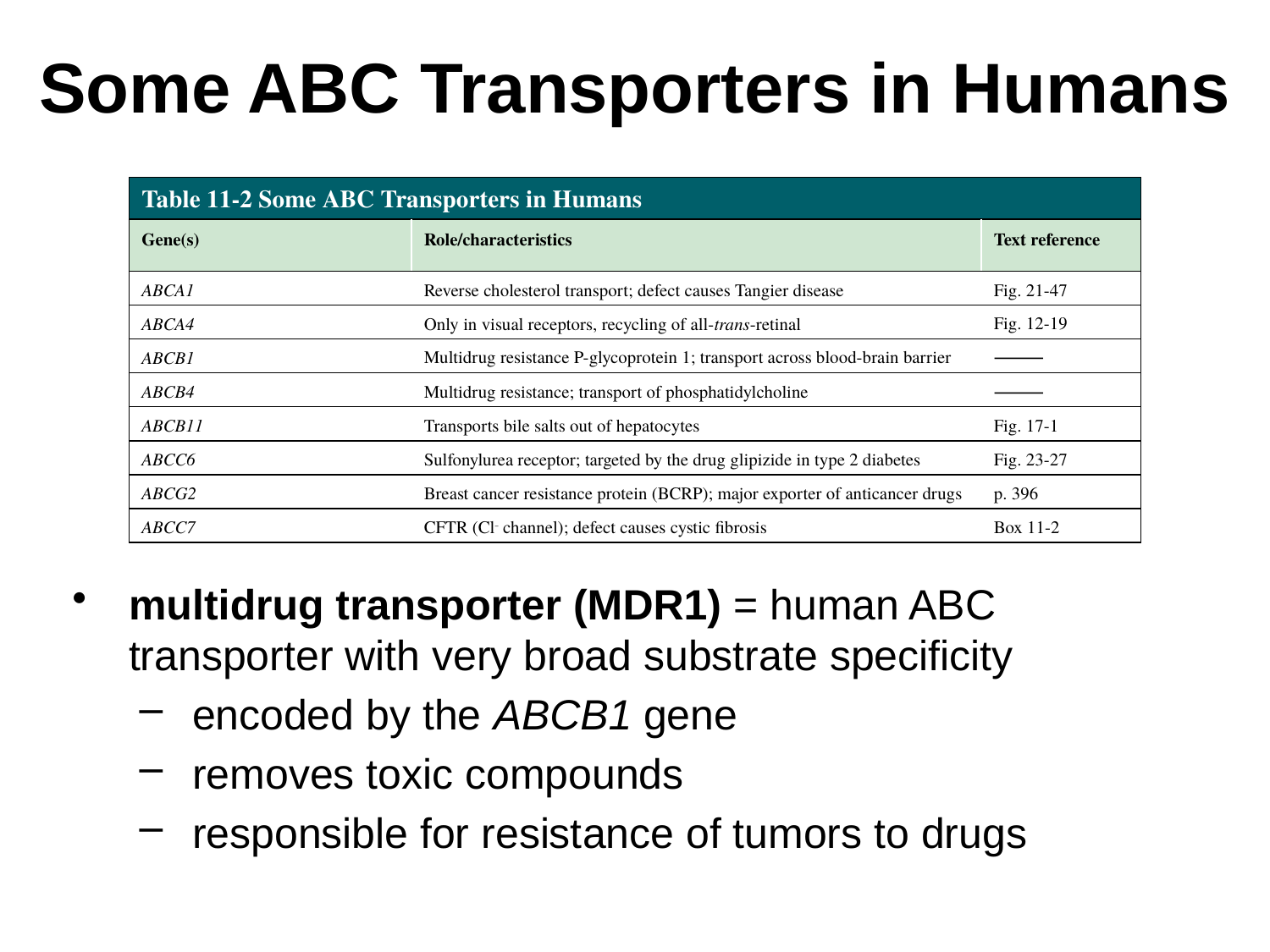

# Some ABC Transporters in Humans
Table 11-2 Some ABC Transporters in Humans
| Gene(s) | Role/characteristics | Text reference |
| --- | --- | --- |
| ABCA1 | Reverse cholesterol transport; defect causes Tangier disease | Fig. 21-47 |
| ABCA4 | Only in visual receptors, recycling of all-trans-retinal | Fig. 12-19 |
| ABCB1 | Multidrug resistance P-glycoprotein 1; transport across blood-brain barrier | ⸻ |
| ABCB4 | Multidrug resistance; transport of phosphatidylcholine | ⸻ |
| ABCB11 | Transports bile salts out of hepatocytes | Fig. 17-1 |
| ABCC6 | Sulfonylurea receptor; targeted by the drug glipizide in type 2 diabetes | Fig. 23-27 |
| ABCG2 | Breast cancer resistance protein (BCRP); major exporter of anticancer drugs | p. 396 |
| ABCC7 | CFTR (Cl₋ channel); defect causes cystic fibrosis | Box 11-2 |
multidrug transporter (MDR1) = human ABC transporter with very broad substrate specificity
encoded by the ABCB1 gene
removes toxic compounds
responsible for resistance of tumors to drugs